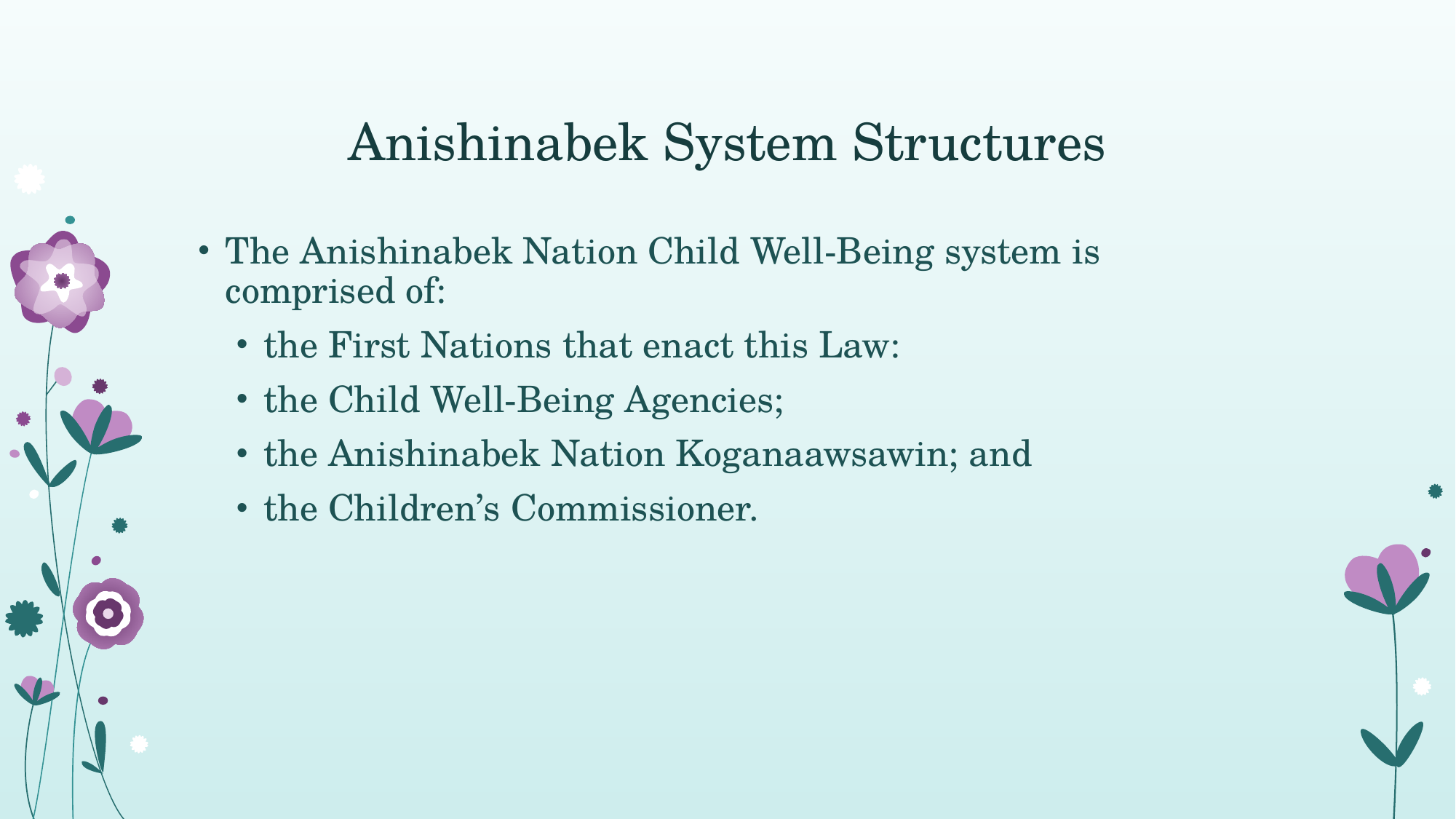

# Anishinabek System Structures
The Anishinabek Nation Child Well-Being system is comprised of:
the First Nations that enact this Law:
the Child Well-Being Agencies;
the Anishinabek Nation Koganaawsawin; and
the Children’s Commissioner.